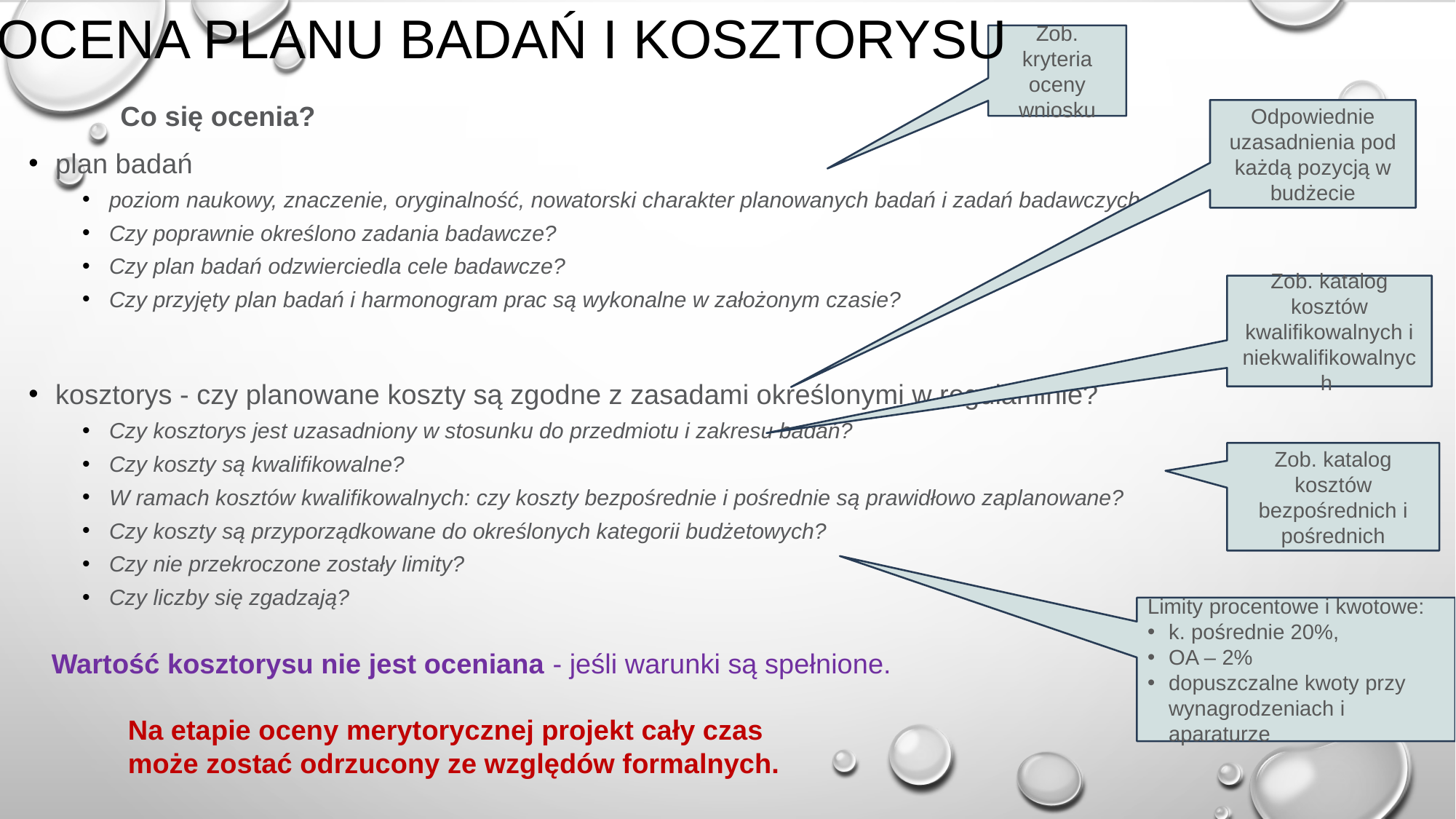

# Ocena planu badań i kosztorysu
Zob. kryteria oceny wniosku
            Co się ocenia?
plan badań
poziom naukowy, znaczenie, oryginalność, nowatorski charakter planowanych badań i zadań badawczych
Czy poprawnie określono zadania badawcze?
Czy plan badań odzwierciedla cele badawcze?
Czy przyjęty plan badań i harmonogram prac są wykonalne w założonym czasie?

kosztorys - czy planowane koszty są zgodne z zasadami określonymi w regulaminie?
Czy kosztorys jest uzasadniony w stosunku do przedmiotu i zakresu badań?
Czy koszty są kwalifikowalne?
W ramach kosztów kwalifikowalnych: czy koszty bezpośrednie i pośrednie są prawidłowo zaplanowane?
Czy koszty są przyporządkowane do określonych kategorii budżetowych?
Czy nie przekroczone zostały limity?
Czy liczby się zgadzają?

   Wartość kosztorysu nie jest oceniana - jeśli warunki są spełnione.

   	Na etapie oceny merytorycznej projekt cały czas
   	może zostać odrzucony ze względów formalnych.

Odpowiednie uzasadnienia pod każdą pozycją w budżecie
Zob. katalog kosztów kwalifikowalnych i niekwalifikowalnych
Zob. katalog kosztów bezpośrednich i pośrednich
Limity procentowe i kwotowe:
k. pośrednie 20%,
OA – 2%
dopuszczalne kwoty przy wynagrodzeniach i aparaturze